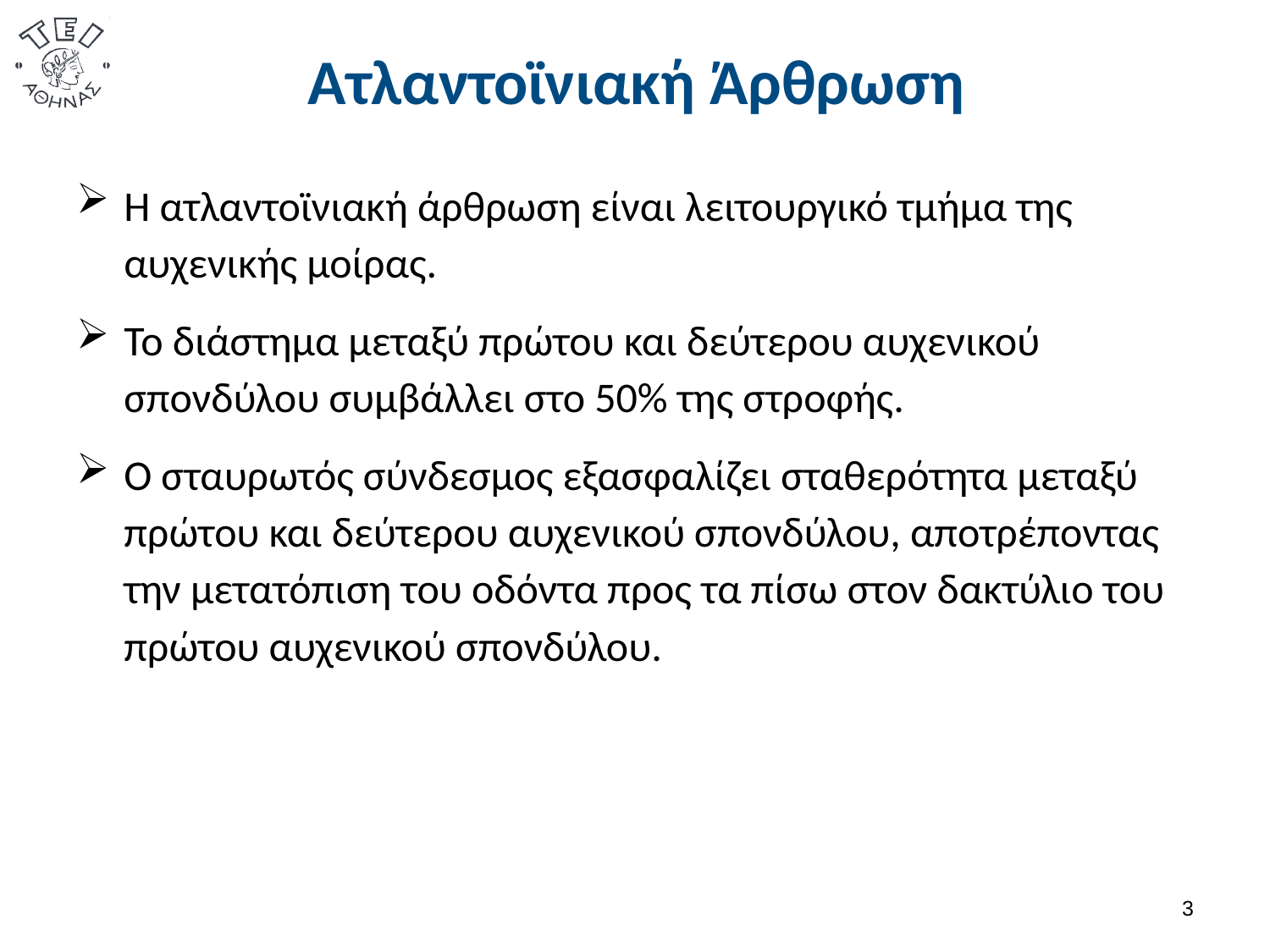

# Ατλαντοϊνιακή Άρθρωση
Η ατλαντοϊνιακή άρθρωση είναι λειτουργικό τμήμα της αυχενικής μοίρας.
Το διάστημα μεταξύ πρώτου και δεύτερου αυχενικού σπονδύλου συμβάλλει στο 50% της στροφής.
Ο σταυρωτός σύνδεσμος εξασφαλίζει σταθερότητα μεταξύ πρώτου και δεύτερου αυχενικού σπονδύλου, αποτρέποντας την μετατόπιση του οδόντα προς τα πίσω στον δακτύλιο του πρώτου αυχενικού σπονδύλου.
3